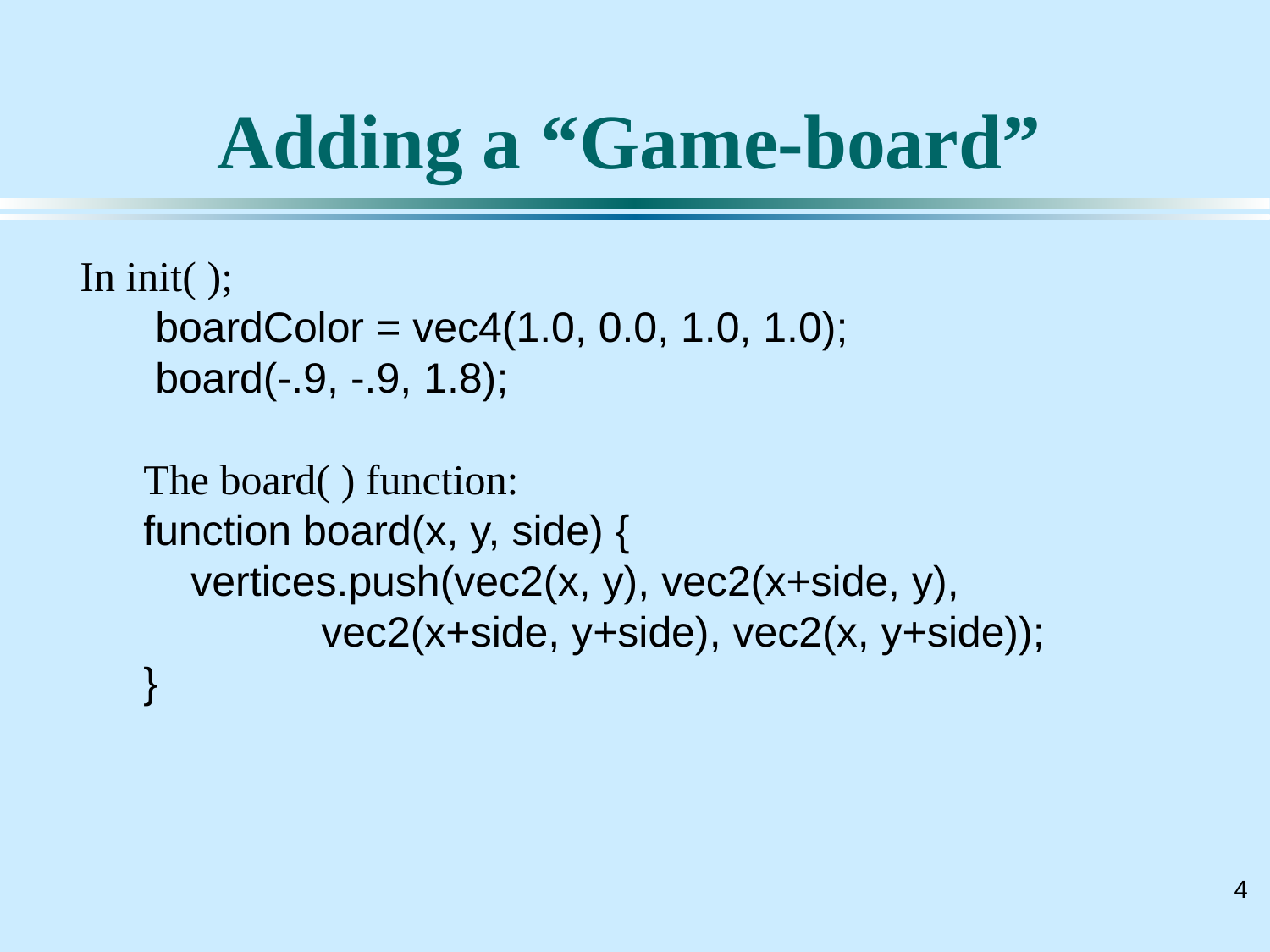

# Adding a “Game-board”
In init( );
 boardColor = vec4(1.0, 0.0, 1.0, 1.0);
 board(-.9, -.9, 1.8);

The board( ) function:
function board(x, y, side) {
    vertices.push(vec2(x, y), vec2(x+side, y),
               vec2(x+side, y+side), vec2(x, y+side));
}